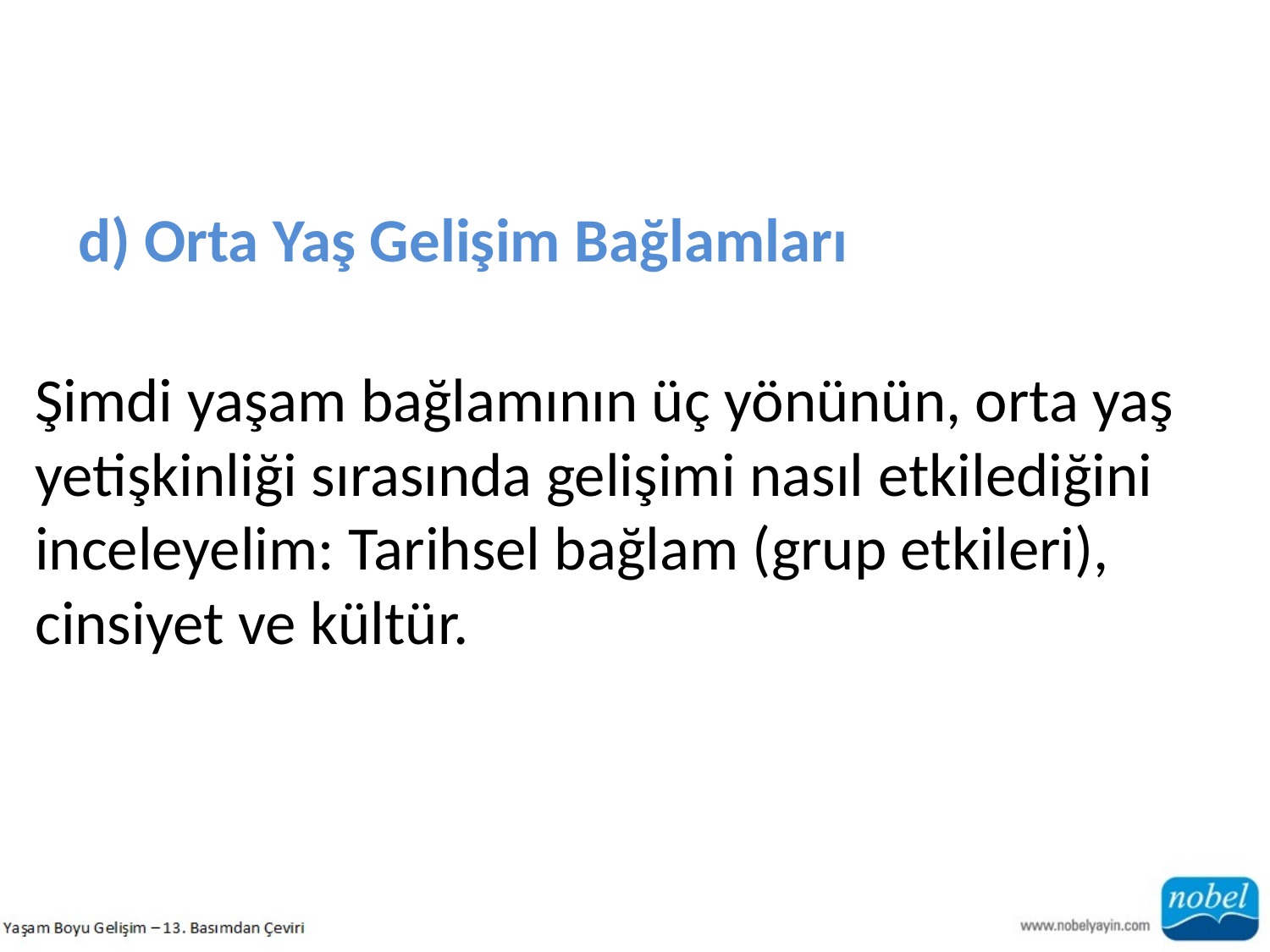

d) Orta Yaş Gelişim Bağlamları
Şimdi yaşam bağlamının üç yönünün, orta yaş yetişkinliği sırasında gelişimi nasıl etkilediğini inceleyelim: Tarihsel bağlam (grup etkileri), cinsiyet ve kültür.